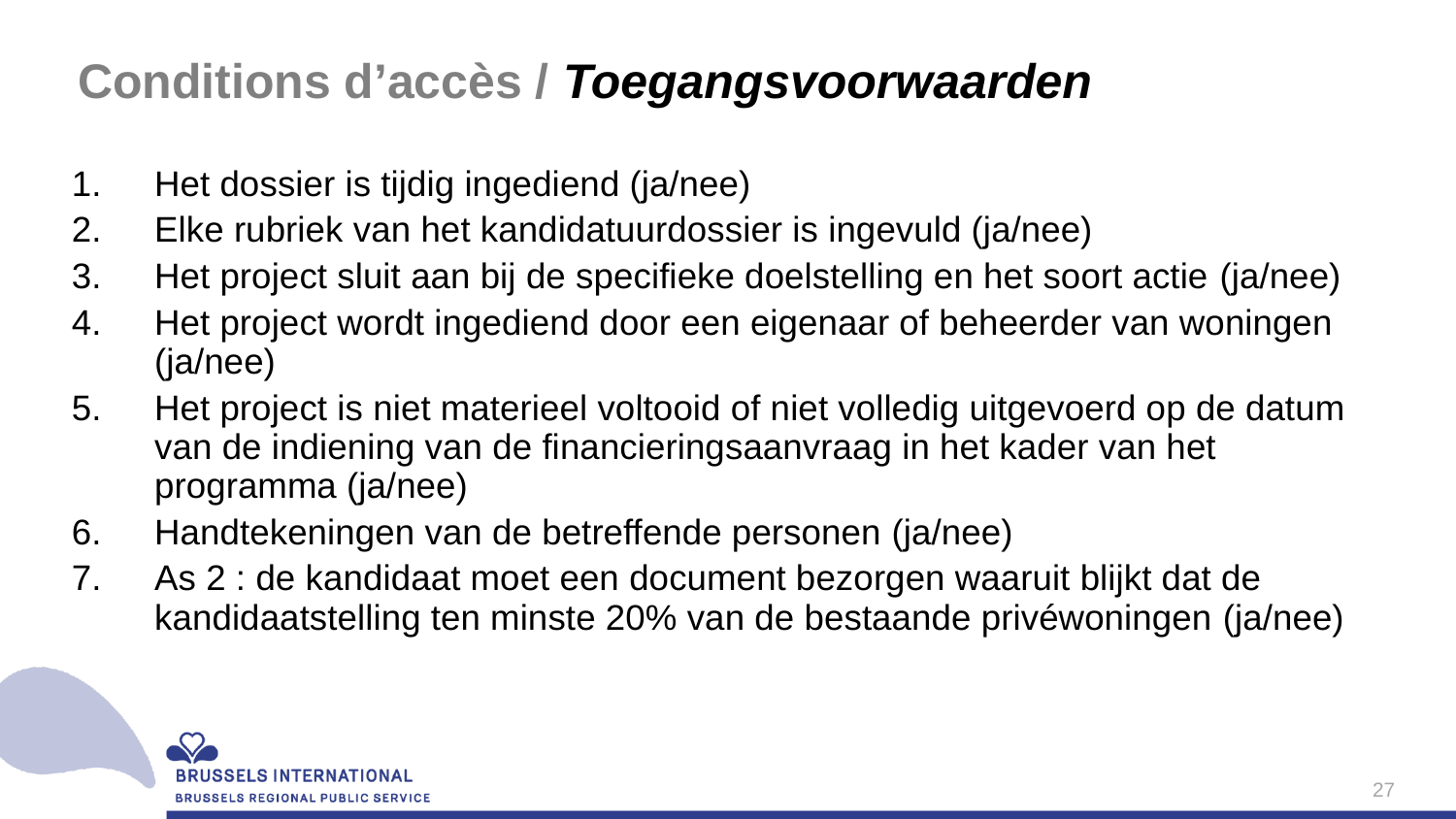

# Conditions d’accès / Toegangsvoorwaarden
Het dossier is tijdig ingediend (ja/nee)
Elke rubriek van het kandidatuurdossier is ingevuld (ja/nee)
Het project sluit aan bij de specifieke doelstelling en het soort actie (ja/nee)
Het project wordt ingediend door een eigenaar of beheerder van woningen (ja/nee)
Het project is niet materieel voltooid of niet volledig uitgevoerd op de datum van de indiening van de financieringsaanvraag in het kader van het programma (ja/nee)
Handtekeningen van de betreffende personen (ja/nee)
As 2 : de kandidaat moet een document bezorgen waaruit blijkt dat de kandidaatstelling ten minste 20% van de bestaande privéwoningen (ja/nee)